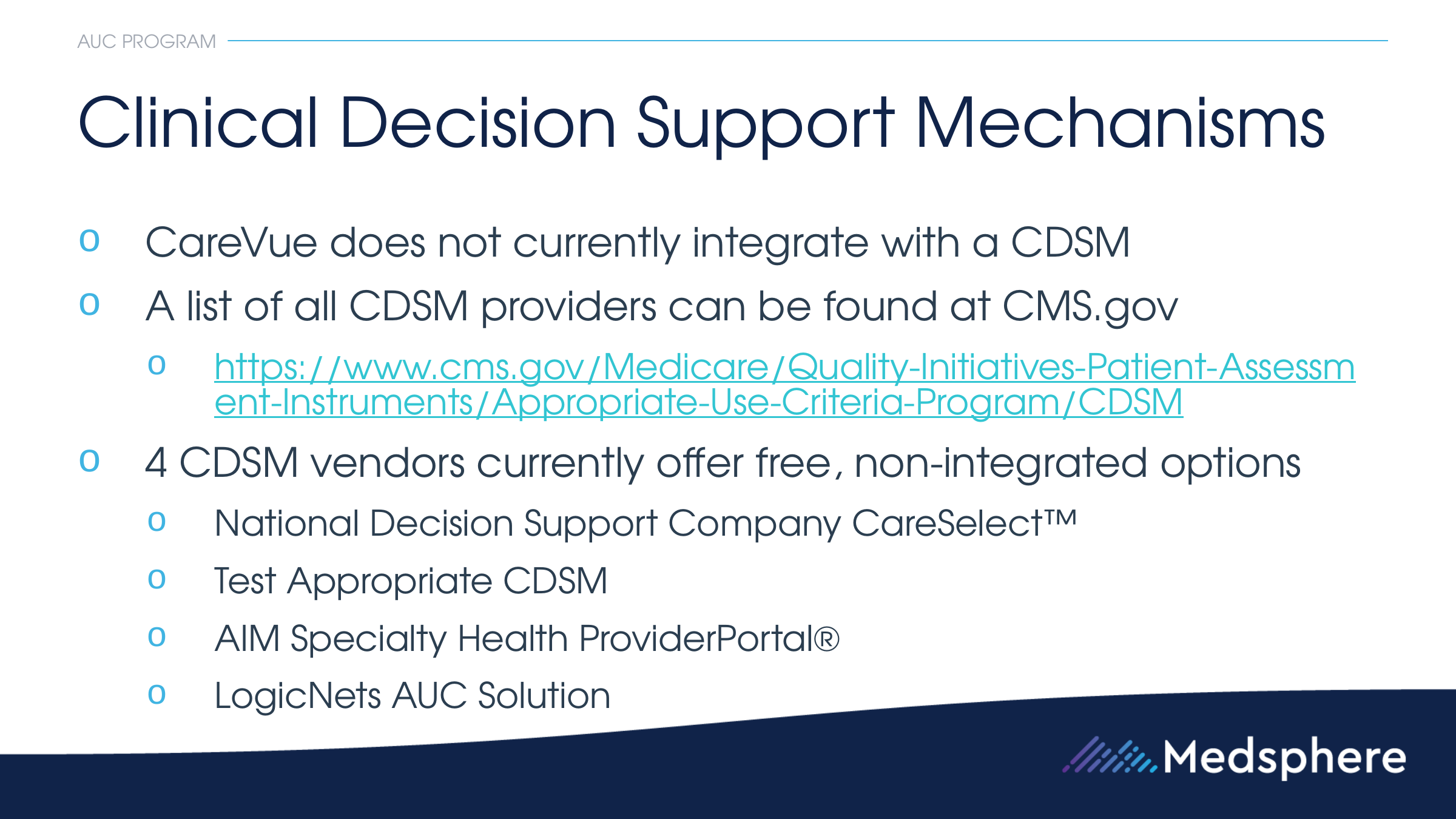

AUC PROGRAM
# Clinical Decision Support Mechanisms
CareVue does not currently integrate with a CDSM
A list of all CDSM providers can be found at CMS.gov
https://www.cms.gov/Medicare/Quality-Initiatives-Patient-Assessment-Instruments/Appropriate-Use-Criteria-Program/CDSM
4 CDSM vendors currently offer free, non-integrated options
National Decision Support Company CareSelect™
Test Appropriate CDSM
AIM Specialty Health ProviderPortal®
LogicNets AUC Solution